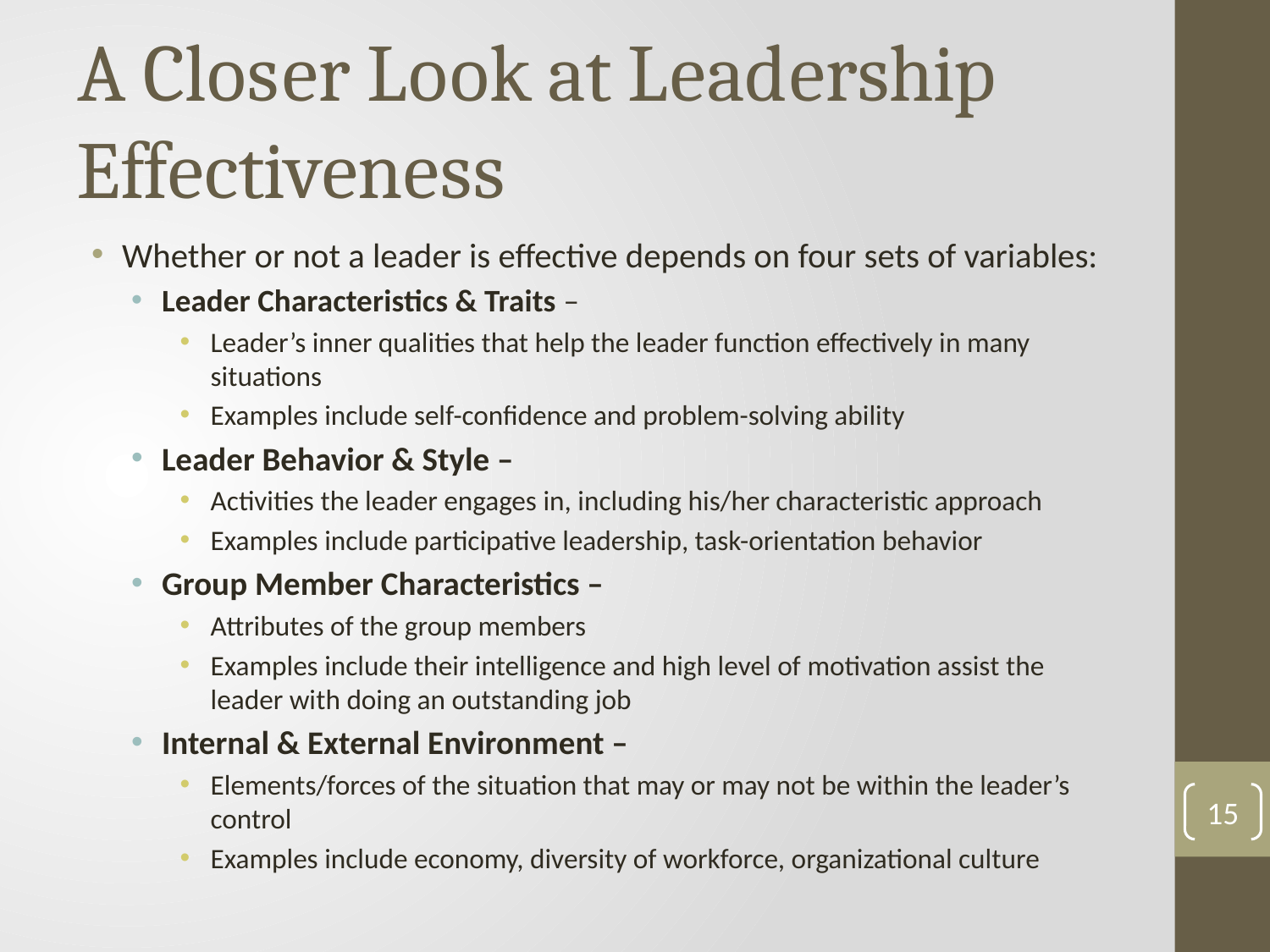

# A Closer Look at Leadership Effectiveness
Whether or not a leader is effective depends on four sets of variables:
Leader Characteristics & Traits –
Leader’s inner qualities that help the leader function effectively in many situations
Examples include self-confidence and problem-solving ability
Leader Behavior & Style –
Activities the leader engages in, including his/her characteristic approach
Examples include participative leadership, task-orientation behavior
Group Member Characteristics –
Attributes of the group members
Examples include their intelligence and high level of motivation assist the leader with doing an outstanding job
Internal & External Environment –
Elements/forces of the situation that may or may not be within the leader’s control
Examples include economy, diversity of workforce, organizational culture
15